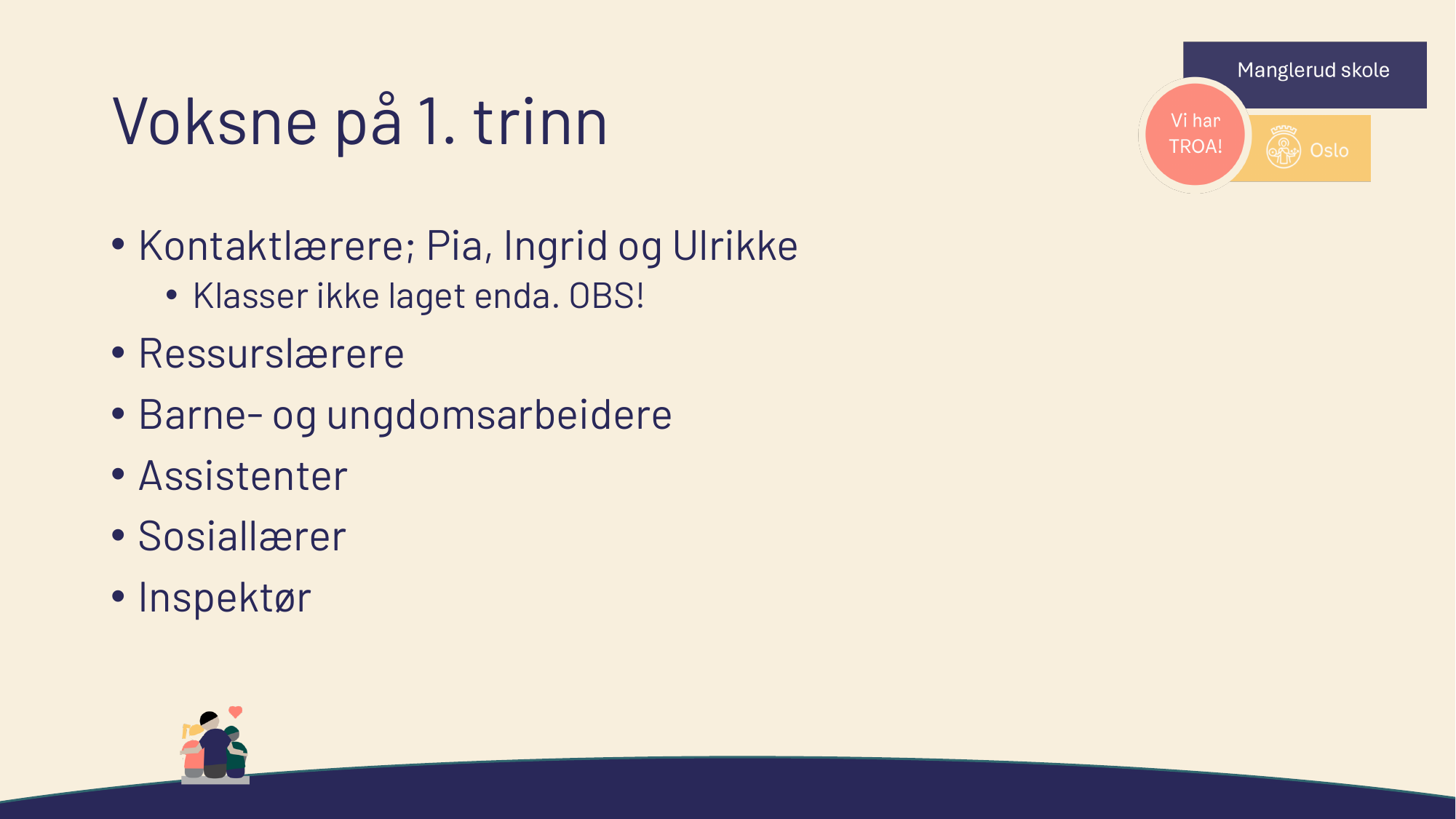

# Voksne på 1. trinn
Kontaktlærere; Pia, Ingrid og Ulrikke
Klasser ikke laget enda. OBS!
Ressurslærere
Barne- og ungdomsarbeidere
Assistenter
Sosiallærer
Inspektør